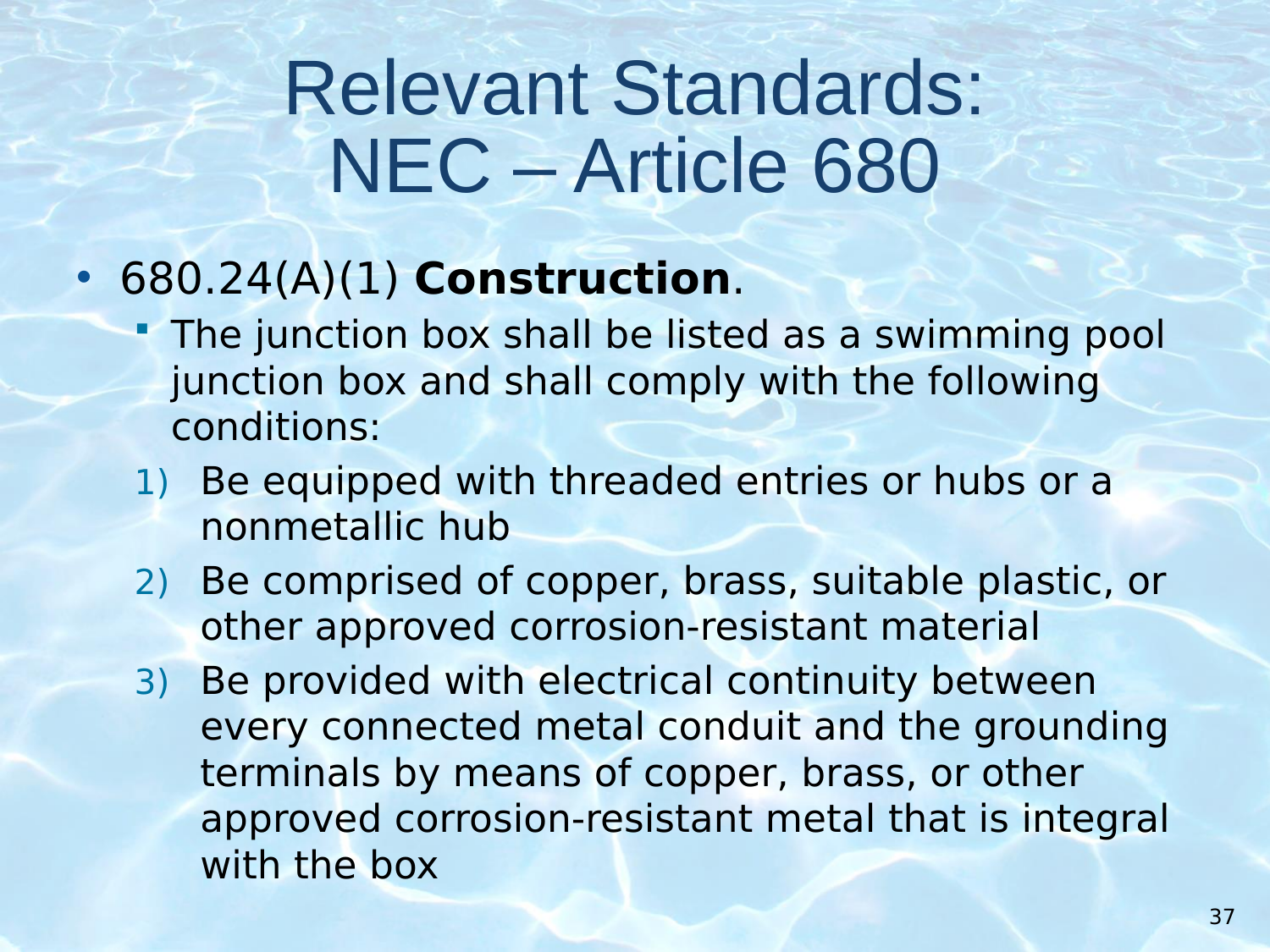

# Relevant Standards: NEC – Article 680
680.24(A)(1) Construction.
The junction box shall be listed as a swimming pool junction box and shall comply with the following conditions:
Be equipped with threaded entries or hubs or a nonmetallic hub
Be comprised of copper, brass, suitable plastic, or other approved corrosion-resistant material
Be provided with electrical continuity between every connected metal conduit and the grounding terminals by means of copper, brass, or other approved corrosion-resistant metal that is integral with the box
37